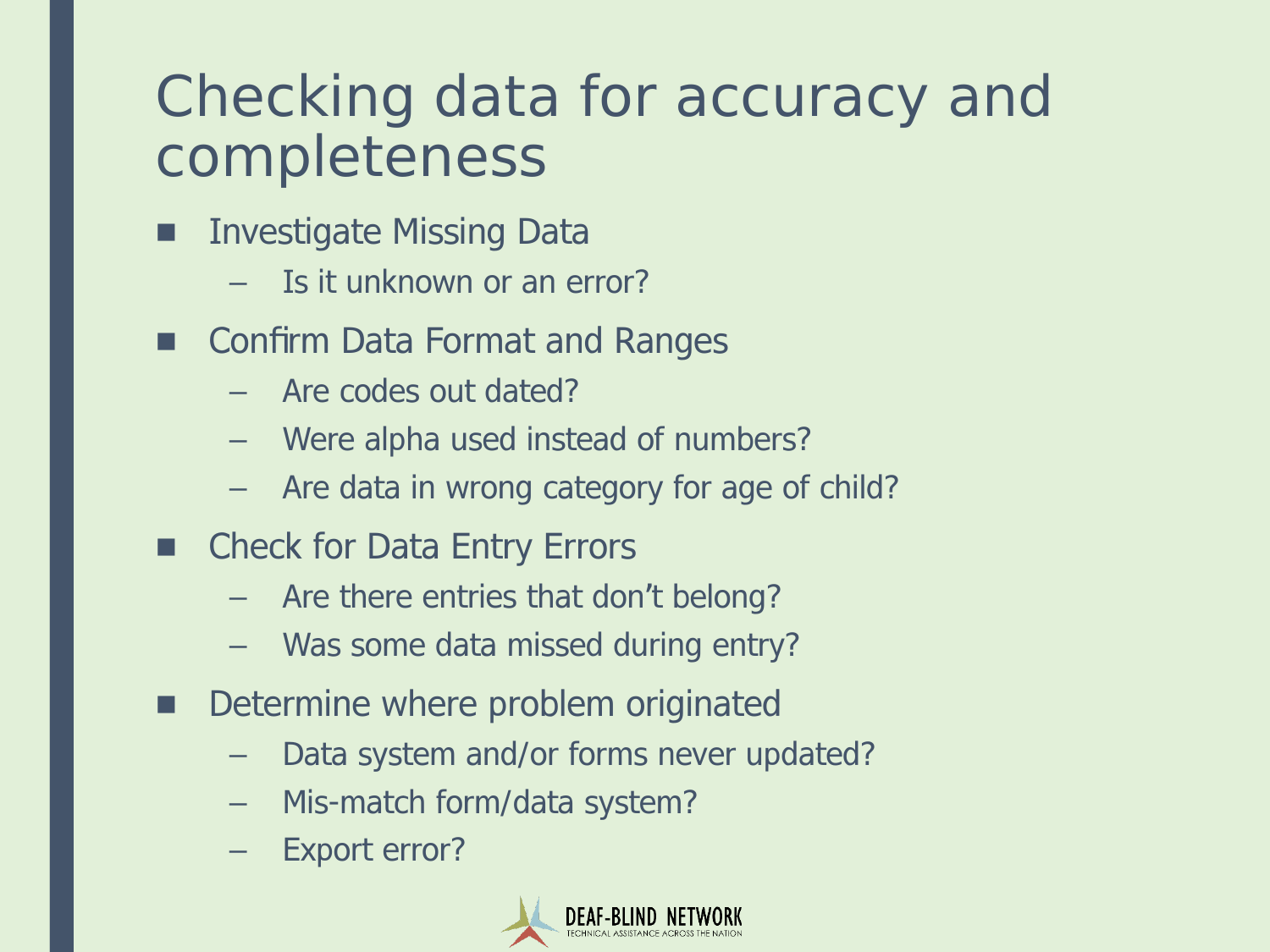

# Checking data for accuracy and completeness
Investigate Missing Data
Is it unknown or an error?
Confirm Data Format and Ranges
Are codes out dated?
Were alpha used instead of numbers?
Are data in wrong category for age of child?
Check for Data Entry Errors
Are there entries that don’t belong?
Was some data missed during entry?
Determine where problem originated
Data system and/or forms never updated?
Mis-match form/data system?
Export error?